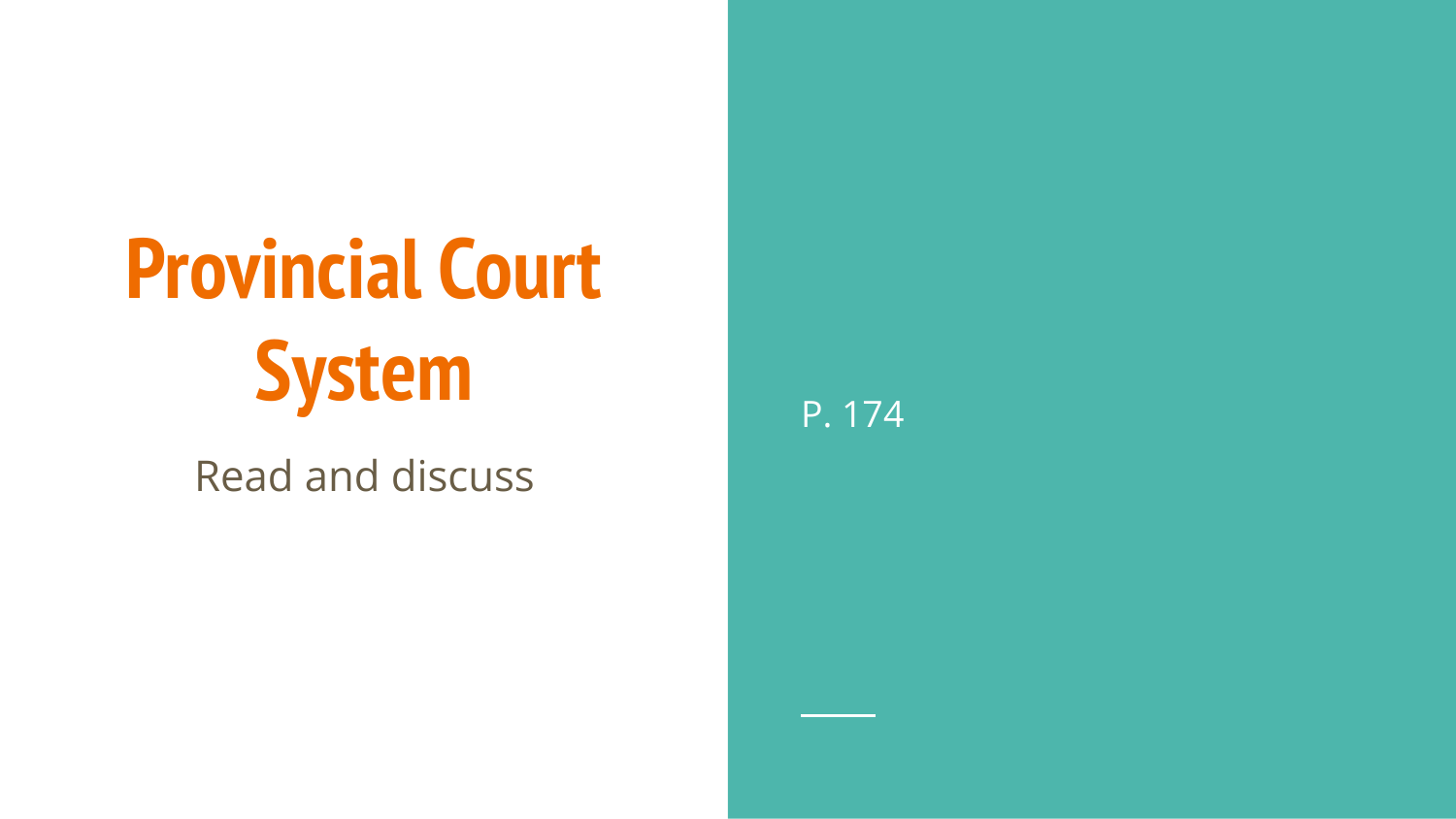

P. 174
# Provincial Court System
Read and discuss